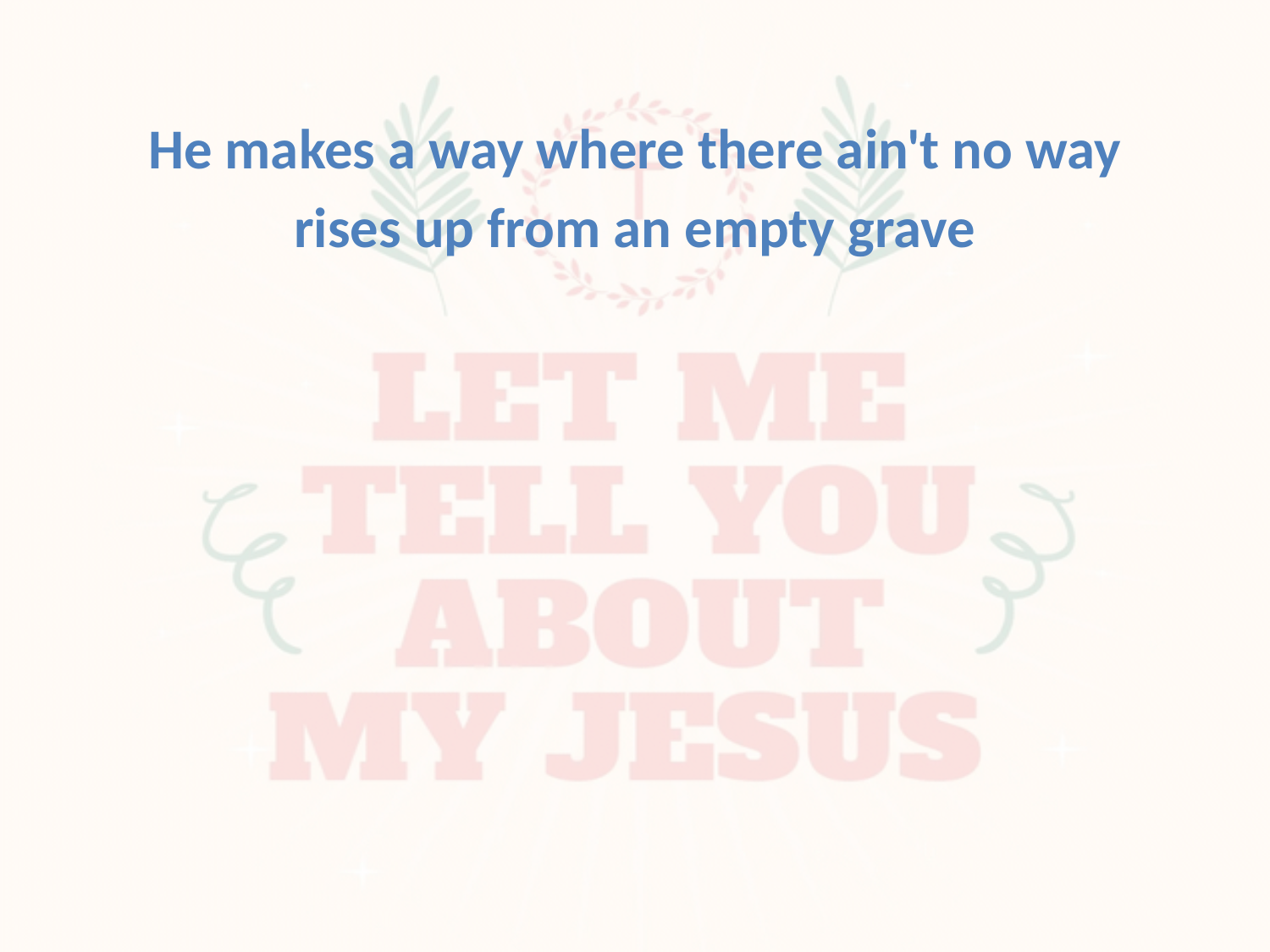

He makes a way where there ain't no way
rises up from an empty grave